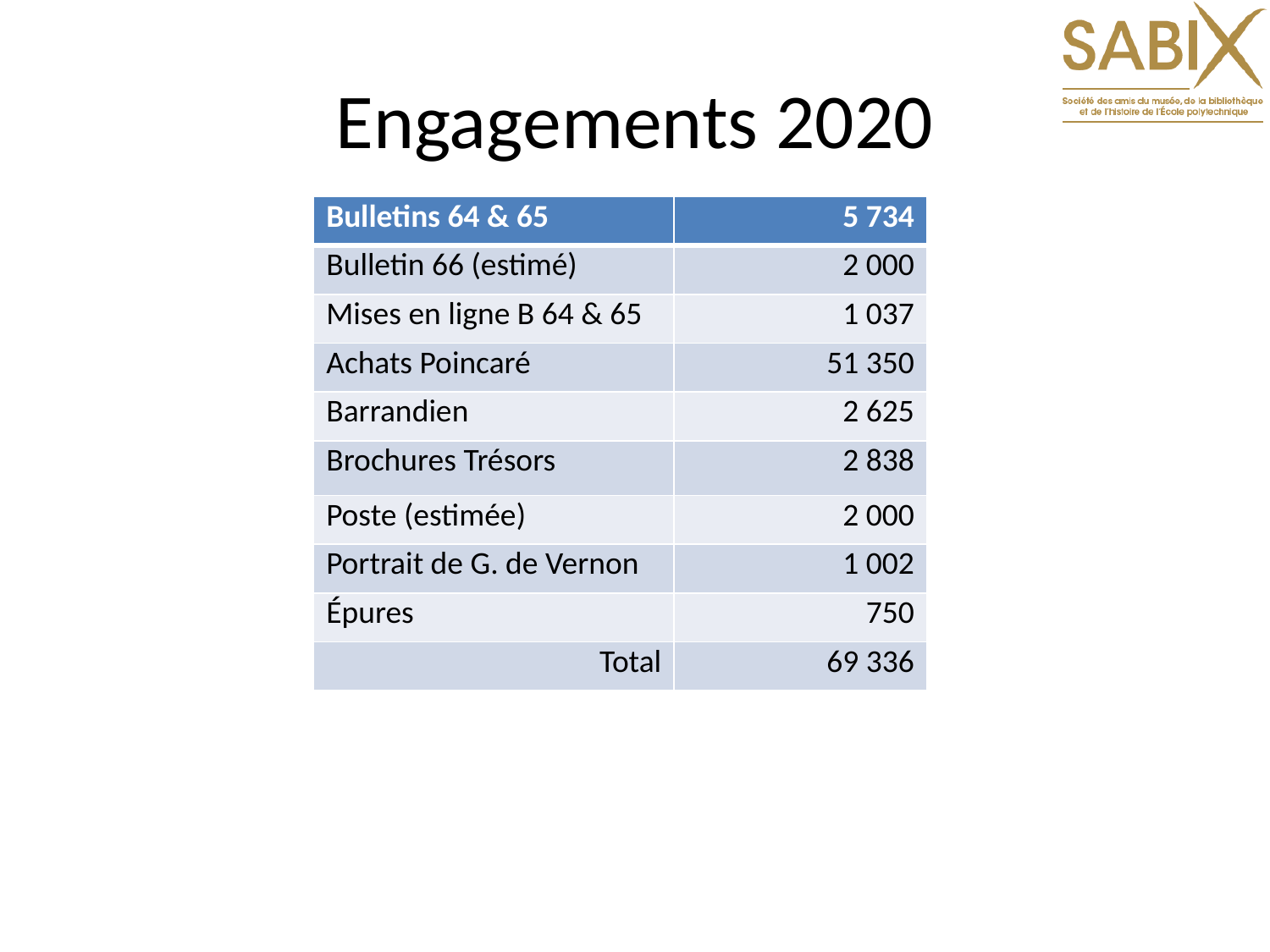

# Engagements 2020
| Bulletins 64 & 65 | 5 734 |
| --- | --- |
| Bulletin 66 (estimé) | 2 000 |
| Mises en ligne B 64 & 65 | 1 037 |
| Achats Poincaré | 51 350 |
| Barrandien | 2 625 |
| Brochures Trésors | 2 838 |
| Poste (estimée) | 2 000 |
| Portrait de G. de Vernon | 1 002 |
| Épures | 750 |
| Total | 69 336 |